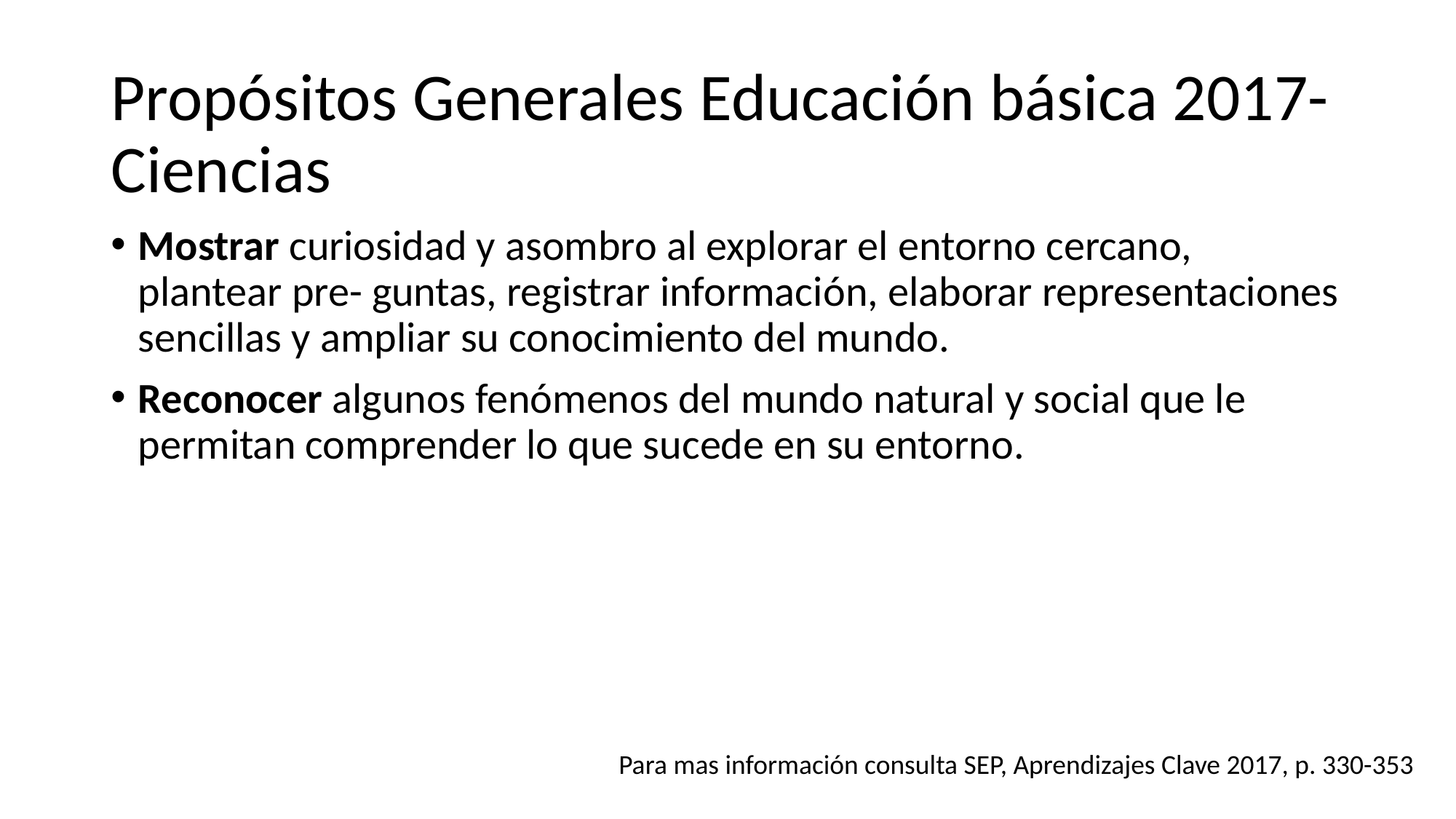

Propósitos Generales Educación básica 2017-
Ciencias
Mostrar curiosidad y asombro al explorar el entorno cercano, plantear pre- guntas, registrar información, elaborar representaciones sencillas y ampliar su conocimiento del mundo.
Reconocer algunos fenómenos del mundo natural y social que le permitan comprender lo que sucede en su entorno.

Para mas información consulta SEP, Aprendizajes Clave 2017, p. 330-353